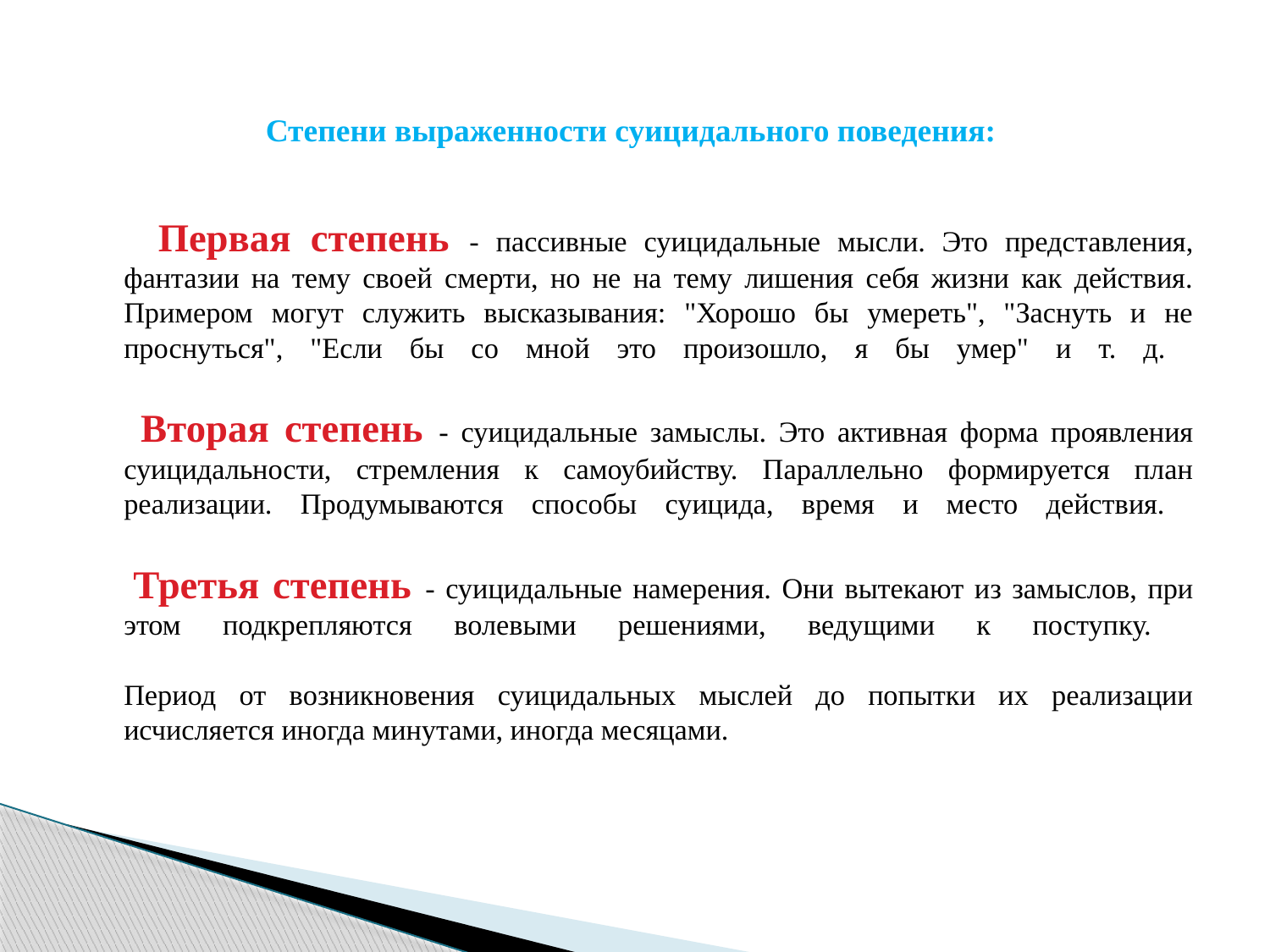

# Степени выраженности суицидального поведения:
    Первая степень - пассивные суицидальные мысли. Это представления, фантазии на тему своей смерти, но не на тему лишения себя жизни как действия. Примером могут служить высказывания: "Хорошо бы умереть", "Заснуть и не проснуться", "Если бы со мной это произошло, я бы умер" и т. д.
    Вторая степень - суицидальные замыслы. Это активная форма проявления суицидальности, стремления к самоубийству. Параллельно формируется план реализации. Продумываются способы суицида, время и место действия.
    Третья степень - суицидальные намерения. Они вытекают из замыслов, при этом подкрепляются волевыми решениями, ведущими к поступку.
 
Период от возникновения суицидальных мыслей до попытки их реализации исчисляется иногда минутами, иногда месяцами.